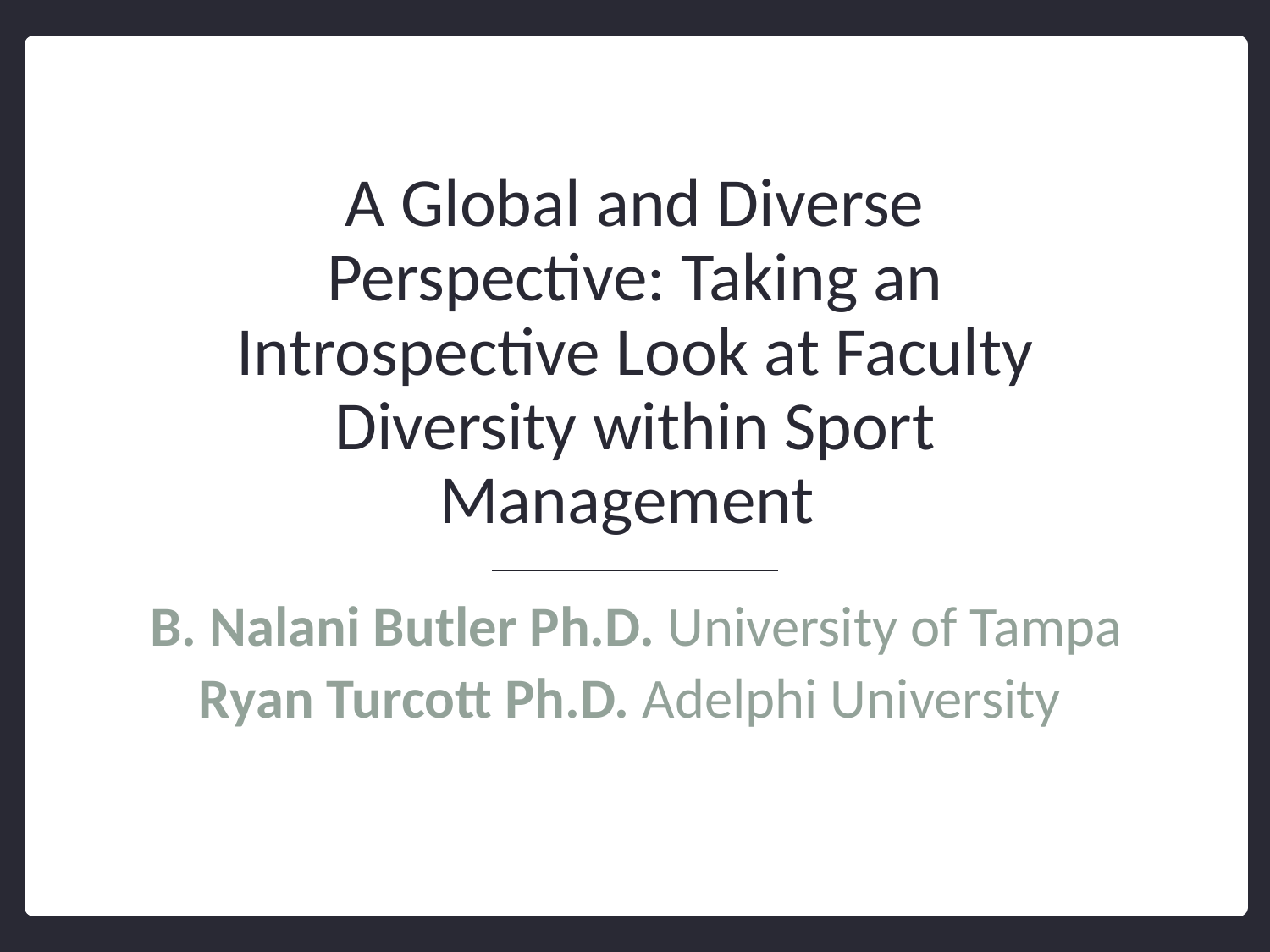

# A Global and Diverse Perspective: Taking an Introspective Look at Faculty Diversity within Sport Management
B. Nalani Butler Ph.D. University of Tampa
Ryan Turcott Ph.D. Adelphi University